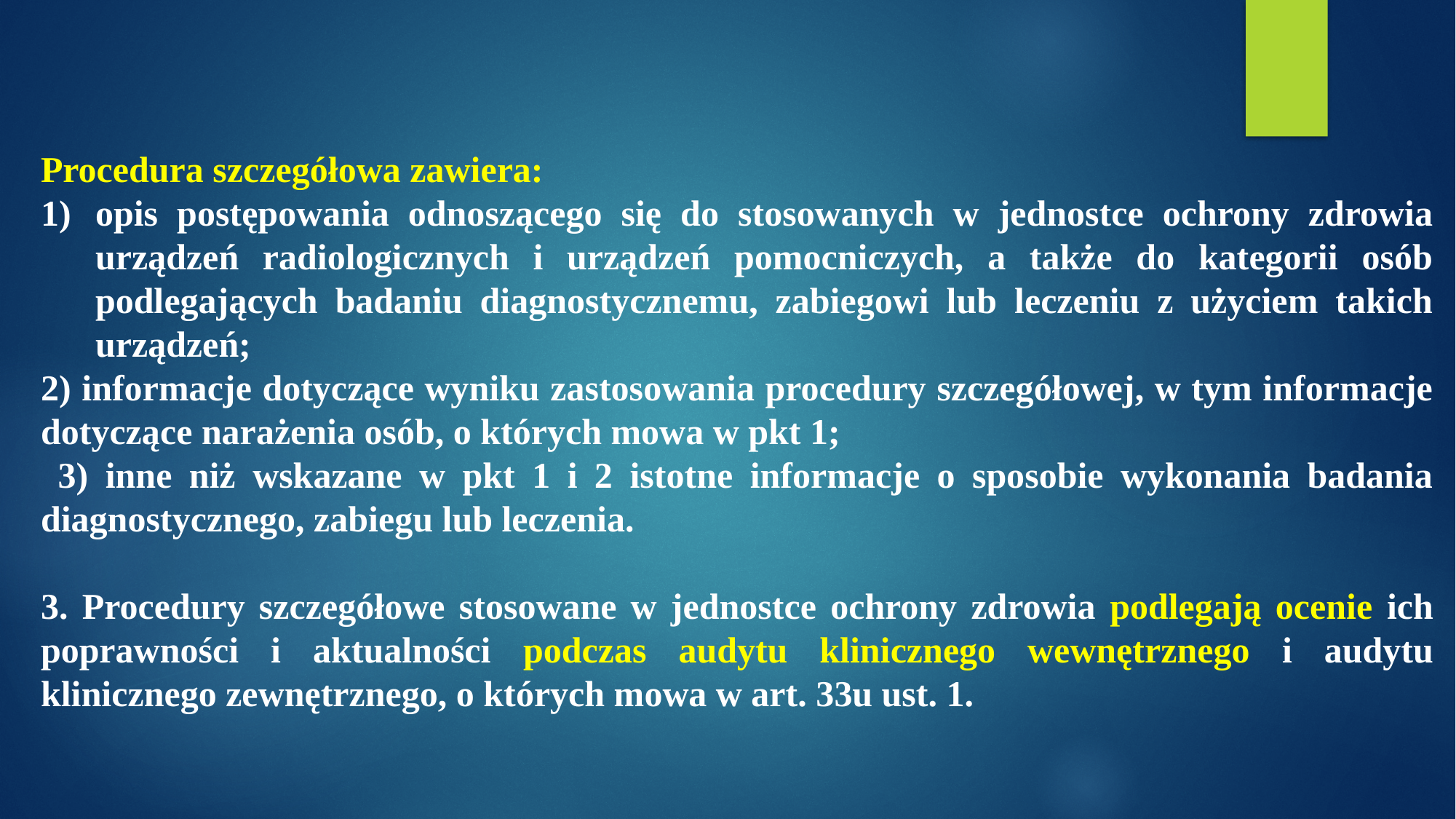

Procedura szczegółowa zawiera:
opis postępowania odnoszącego się do stosowanych w jednostce ochrony zdrowia urządzeń radiologicznych i urządzeń pomocniczych, a także do kategorii osób podlegających badaniu diagnostycznemu, zabiegowi lub leczeniu z użyciem takich urządzeń;
2) informacje dotyczące wyniku zastosowania procedury szczegółowej, w tym informacje dotyczące narażenia osób, o których mowa w pkt 1;
 3) inne niż wskazane w pkt 1 i 2 istotne informacje o sposobie wykonania badania diagnostycznego, zabiegu lub leczenia.

3. Procedury szczegółowe stosowane w jednostce ochrony zdrowia podlegają ocenie ich poprawności i aktualności podczas audytu klinicznego wewnętrznego i audytu klinicznego zewnętrznego, o których mowa w art. 33u ust. 1.